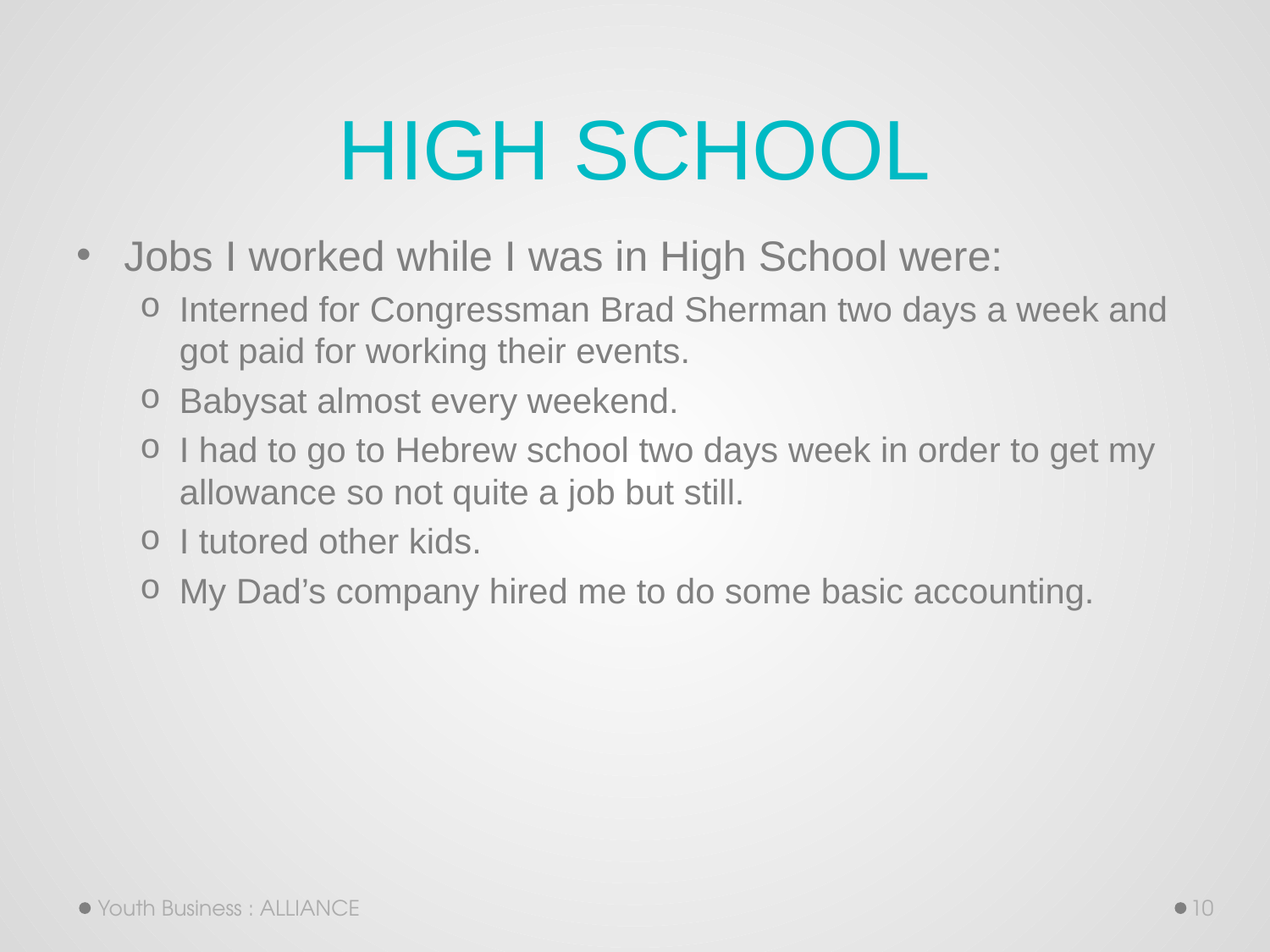

# High School
Jobs I worked while I was in High School were:
Interned for Congressman Brad Sherman two days a week and got paid for working their events.
Babysat almost every weekend.
I had to go to Hebrew school two days week in order to get my allowance so not quite a job but still.
I tutored other kids.
My Dad’s company hired me to do some basic accounting.

Youth Business : ALLIANCE
10